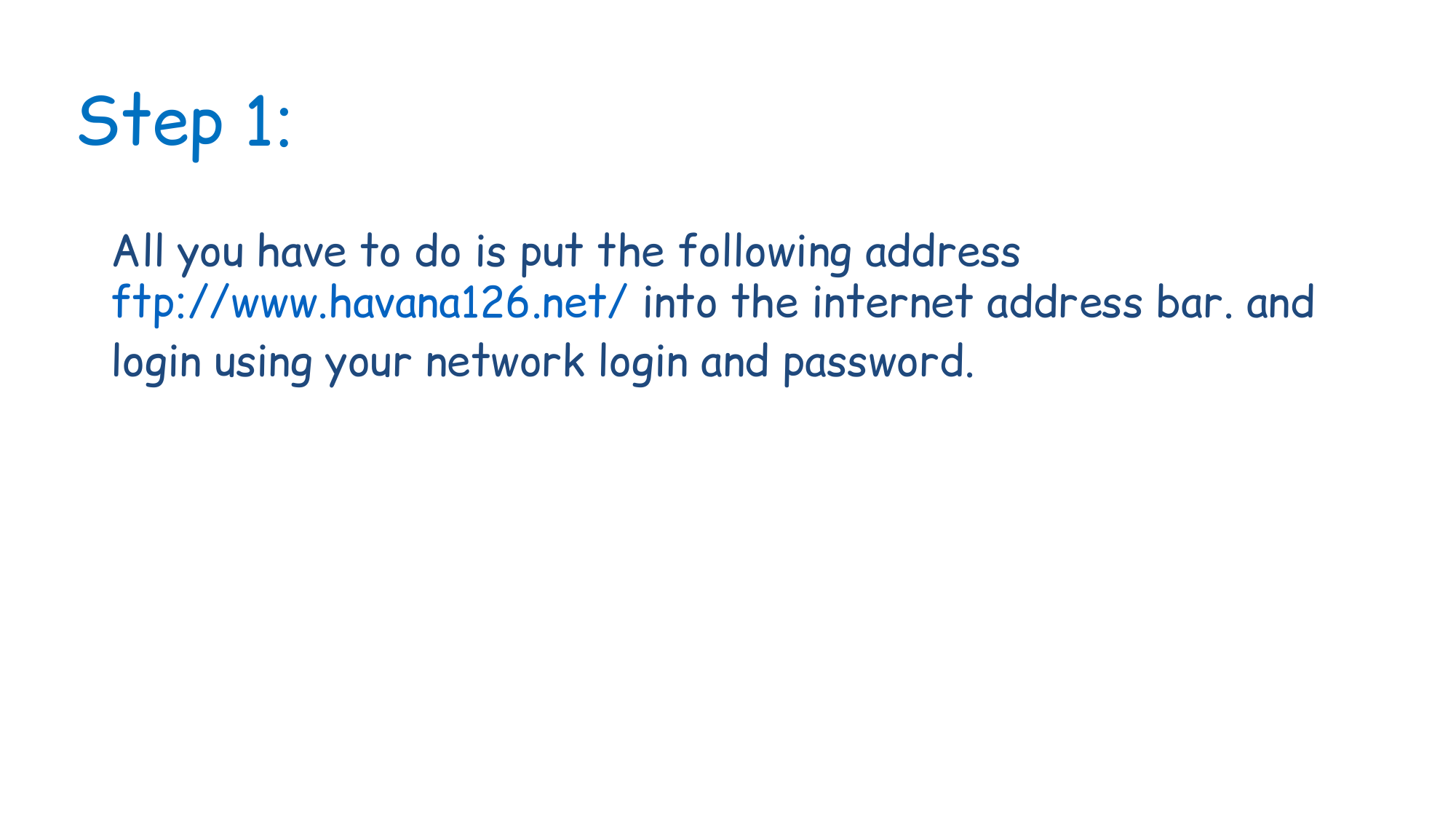

# Step 1:
All you have to do is put the following address ftp://www.havana126.net/ into the internet address bar. and login using your network login and password.